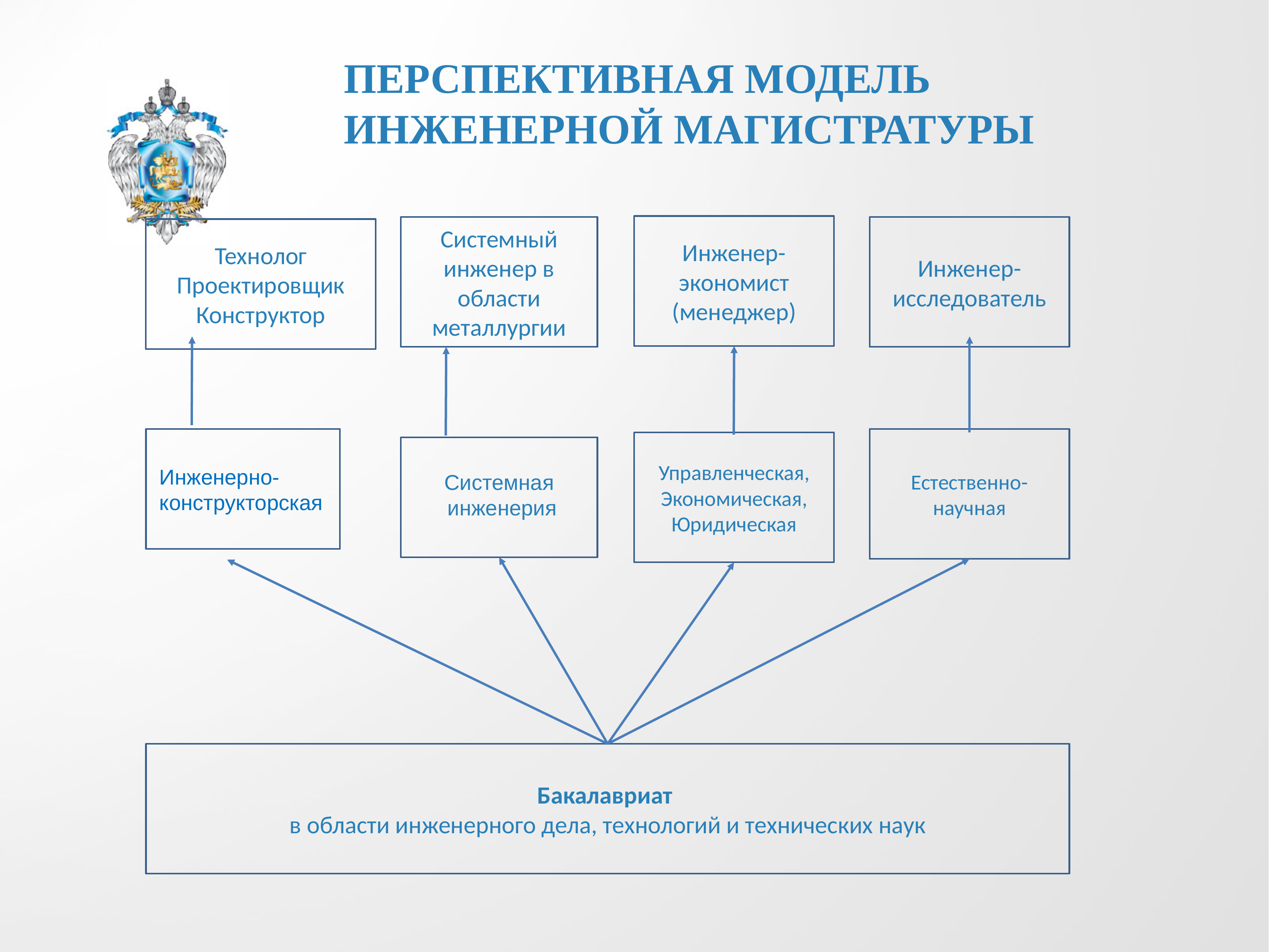

# ПЕРСПЕКТИВНАЯ МОДЕЛЬ ИНЖЕНЕРНОЙ МАГИСТРАТУРЫ
Инженер-экономист (менеджер)
Системный инженер в области металлургии
Инженер-исследователь
Технолог
Проектировщик
Конструктор

Естественно-научная
Управленческая,
Экономическая,
Юридическая

Инженерно-
конструкторская
Системная
 инженерия
Бакалавриат
в области инженерного дела, технологий и технических наук